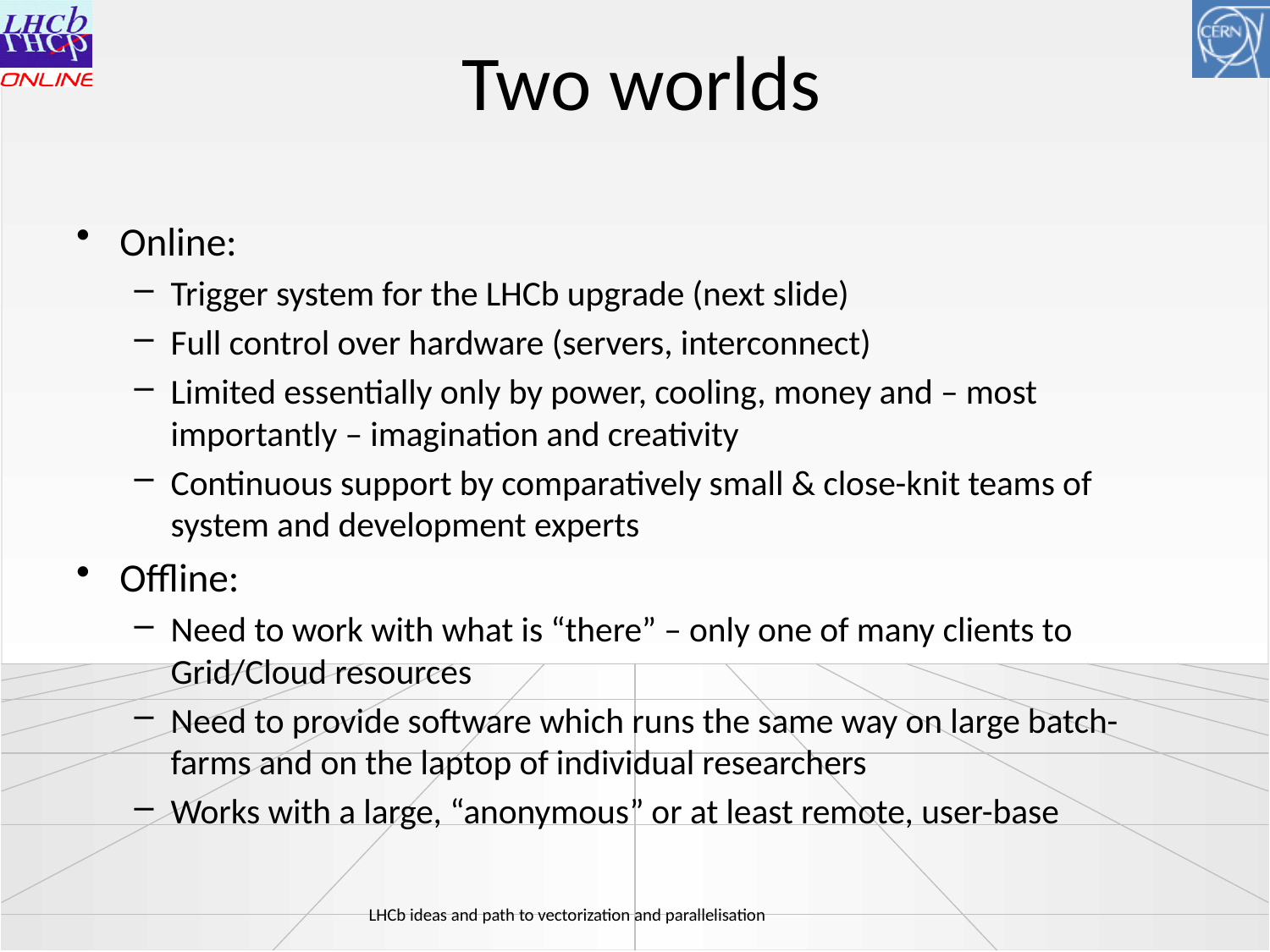

# Two worlds
Online:
Trigger system for the LHCb upgrade (next slide)
Full control over hardware (servers, interconnect)
Limited essentially only by power, cooling, money and – most importantly – imagination and creativity
Continuous support by comparatively small & close-knit teams of system and development experts
Offline:
Need to work with what is “there” – only one of many clients to Grid/Cloud resources
Need to provide software which runs the same way on large batch-farms and on the laptop of individual researchers
Works with a large, “anonymous” or at least remote, user-base
LHCb ideas and path to vectorization and parallelisation